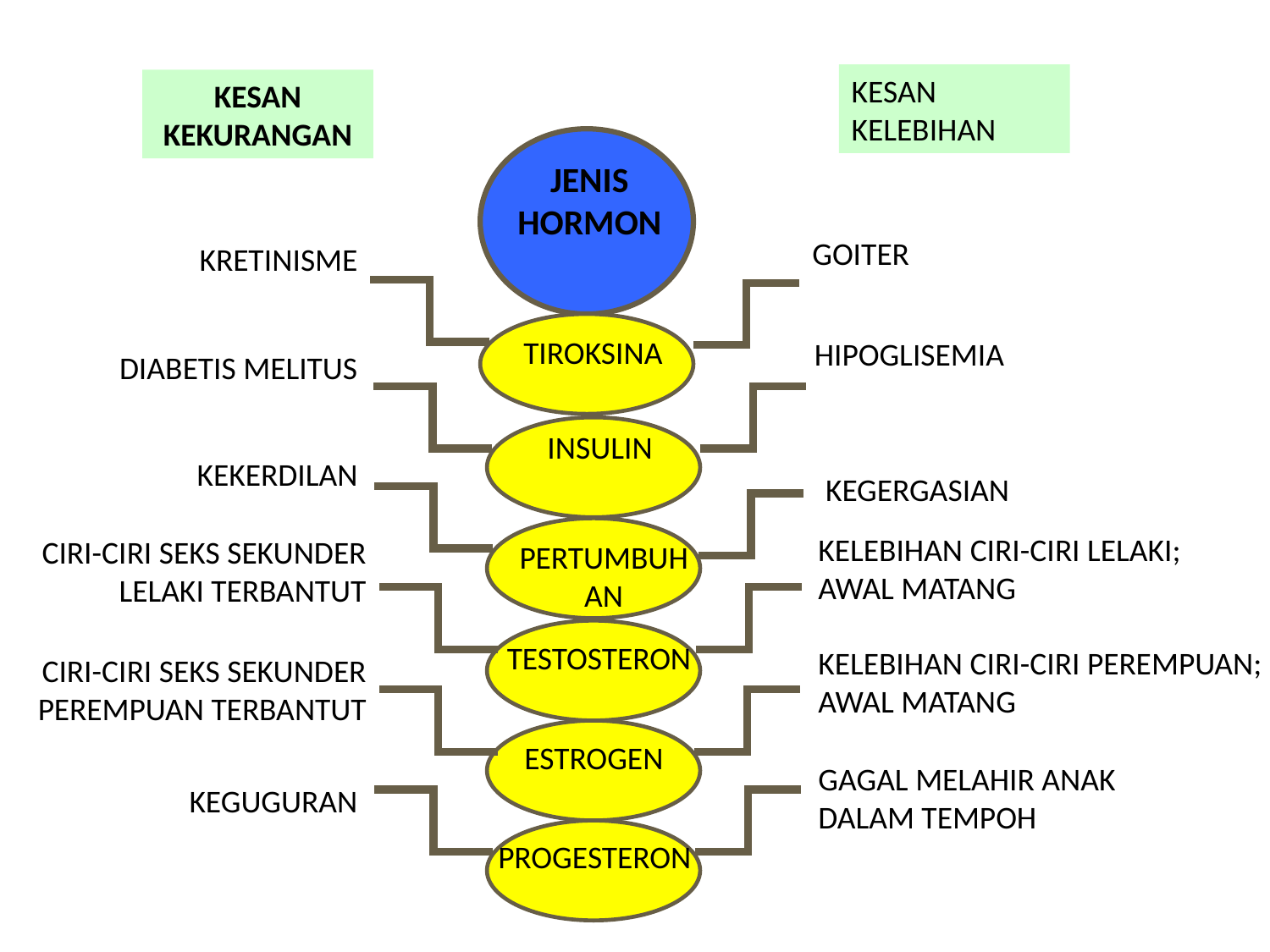

KESAN KELEBIHAN
KESAN KEKURANGAN

JENIS HORMON
GOITER
KRETINISME

TIROKSINA
HIPOGLISEMIA
DIABETIS MELITUS

INSULIN
KEKERDILAN
KEGERGASIAN

KELEBIHAN CIRI-CIRI LELAKI;
AWAL MATANG
CIRI-CIRI SEKS SEKUNDER LELAKI TERBANTUT
PERTUMBUHAN

TESTOSTERON
KELEBIHAN CIRI-CIRI PEREMPUAN;
AWAL MATANG
CIRI-CIRI SEKS SEKUNDER PEREMPUAN TERBANTUT

ESTROGEN
GAGAL MELAHIR ANAK DALAM TEMPOH
KEGUGURAN

PROGESTERON